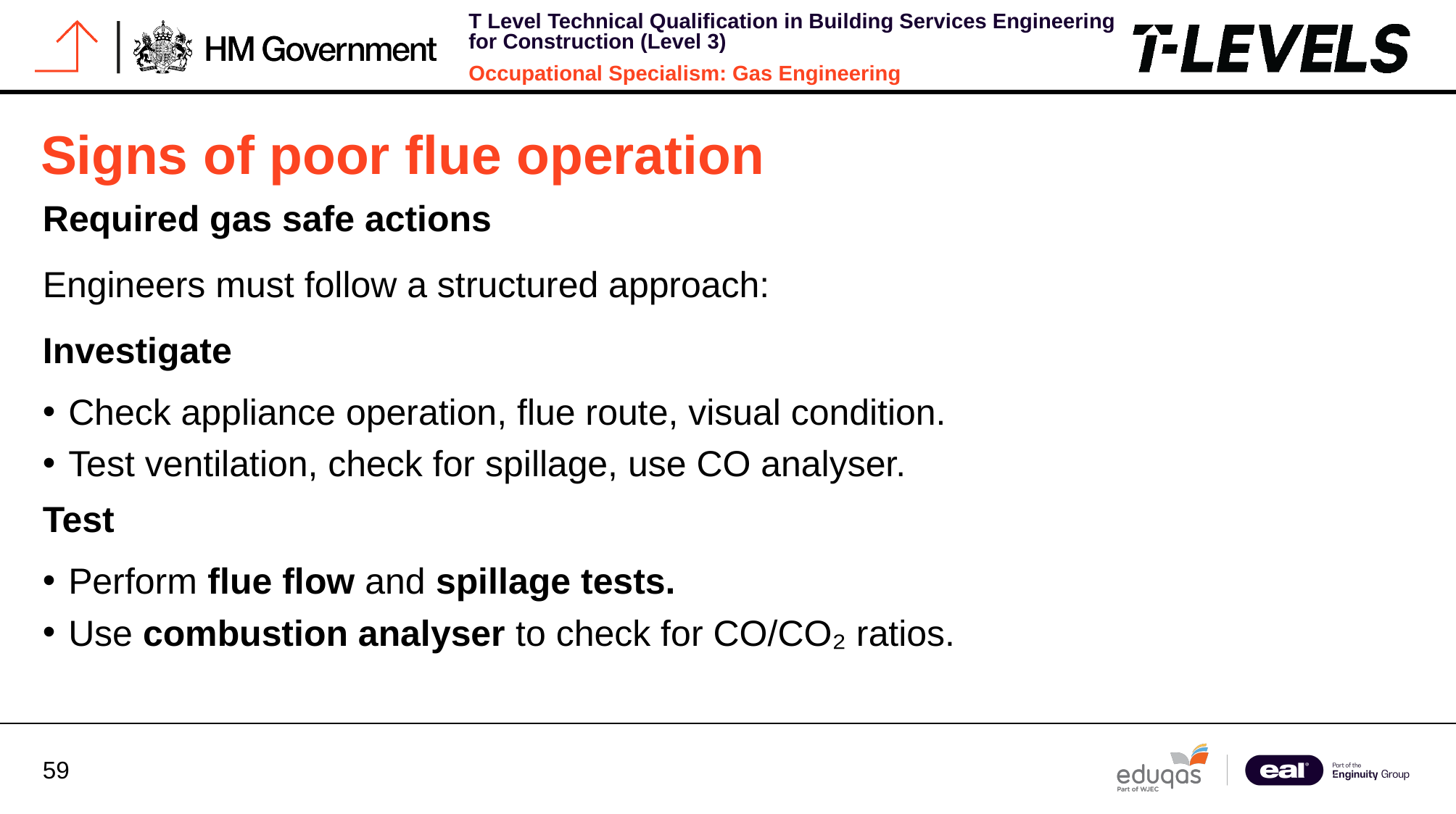

# Signs of poor flue operation
Required gas safe actions
Engineers must follow a structured approach:
Investigate
Check appliance operation, flue route, visual condition.
Test ventilation, check for spillage, use CO analyser.
Test
Perform flue flow and spillage tests.
Use combustion analyser to check for CO/CO₂ ratios.